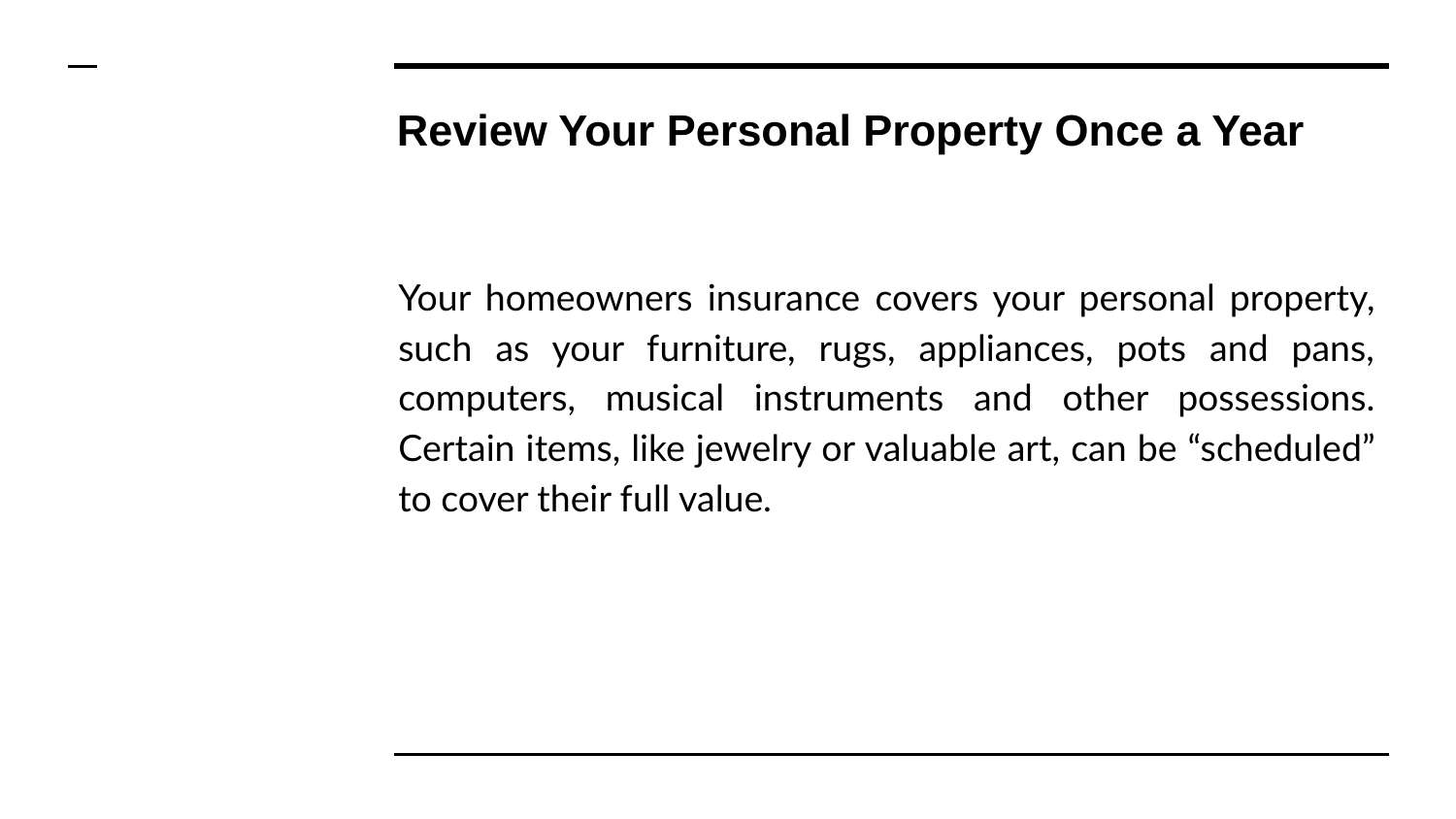

# Review Your Personal Property Once a Year
Your homeowners insurance covers your personal property, such as your furniture, rugs, appliances, pots and pans, computers, musical instruments and other possessions. Certain items, like jewelry or valuable art, can be “scheduled” to cover their full value.